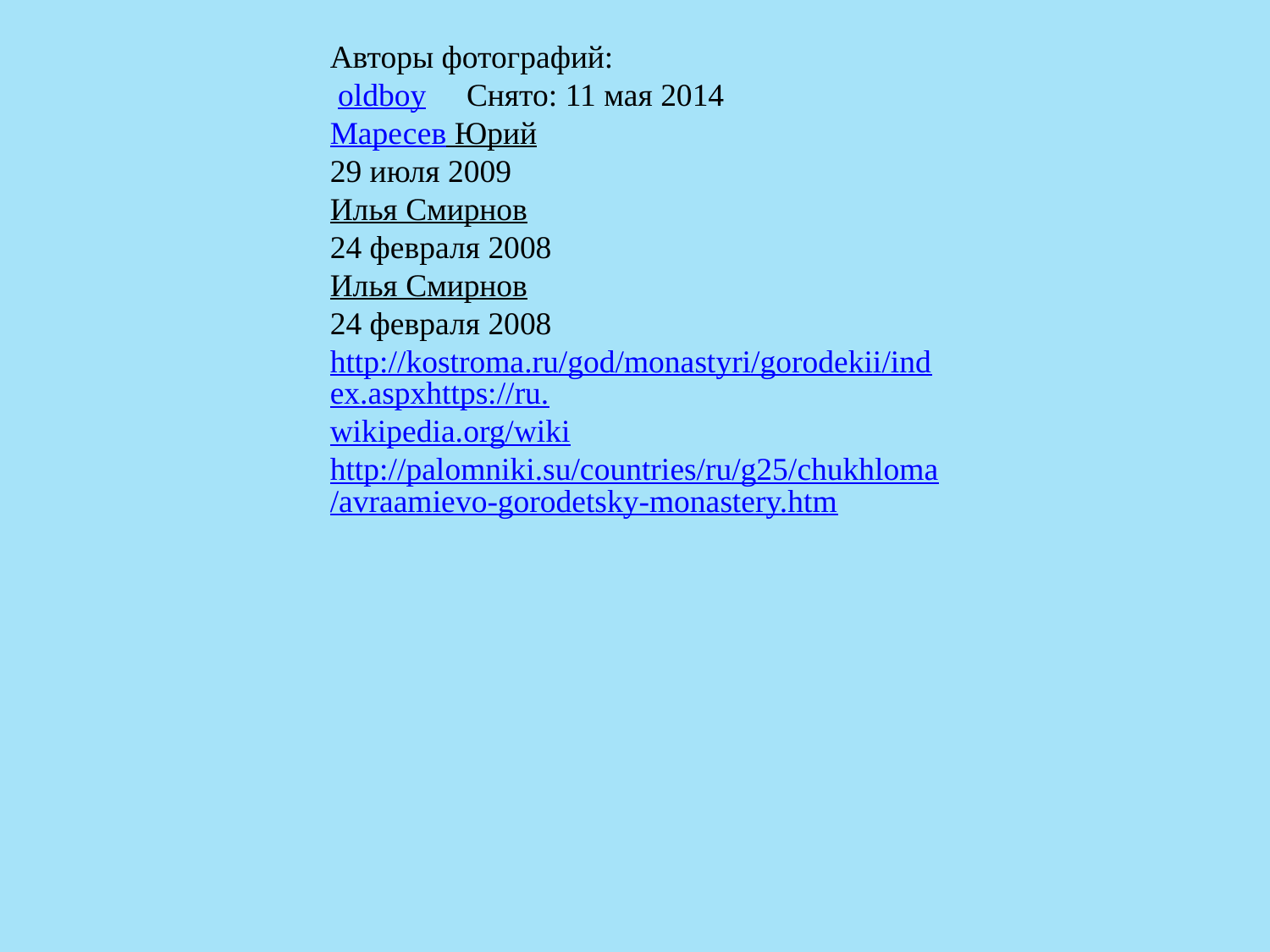

Авторы фотографий:
 oldboy     Снято: 11 мая 2014
Маресев Юрий
29 июля 2009
Илья Смирнов
24 февраля 2008
Илья Смирнов
24 февраля 2008 http://kostroma.ru/god/monastyri/gorodekii/index.aspxhttps://ru.
wikipedia.org/wiki http://palomniki.su/countries/ru/g25/chukhloma/avraamievo-gorodetsky-monastery.htm